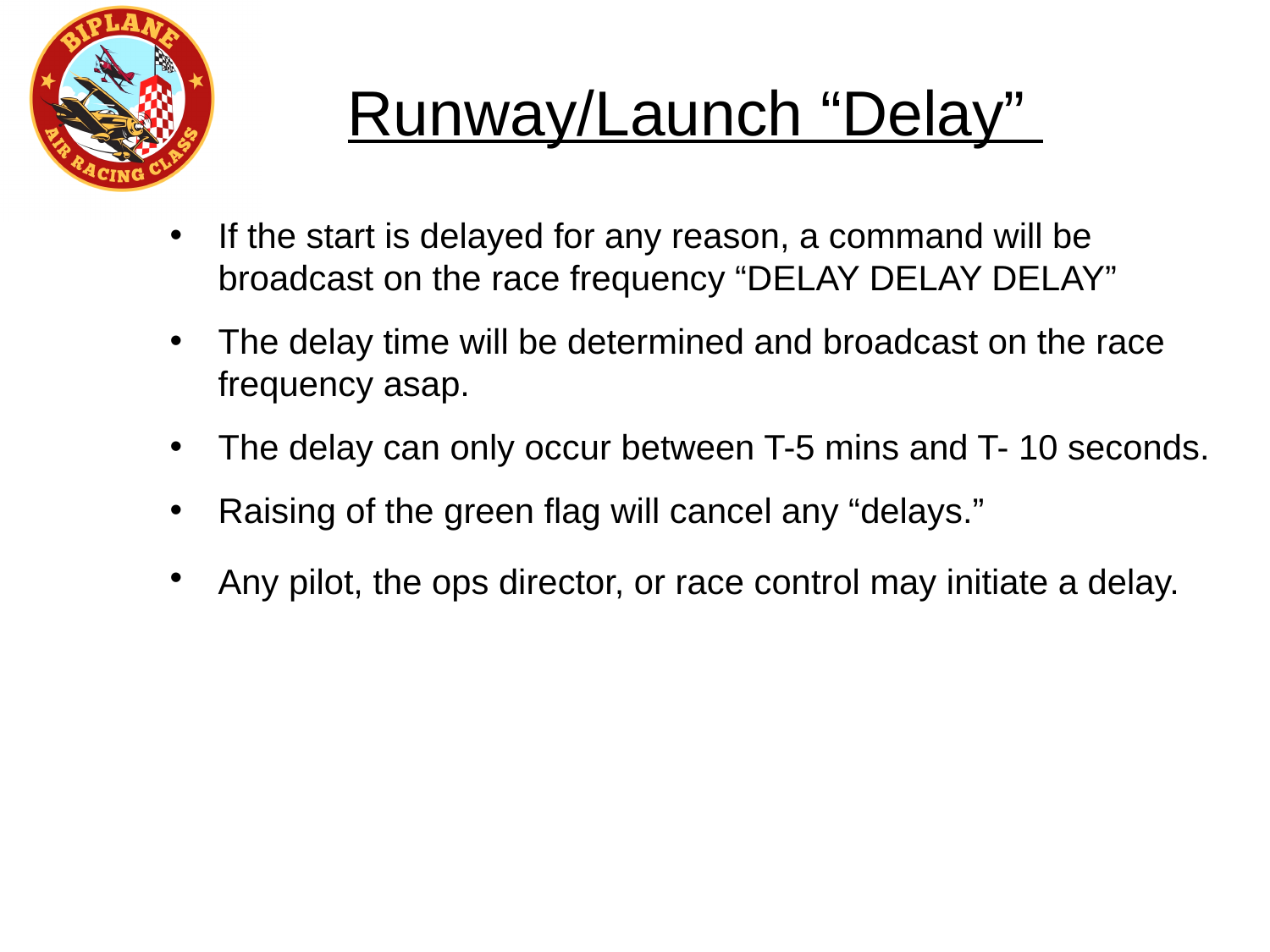

Runway/Launch “Delay”

If the start is delayed for any reason, a command will be broadcast on the race frequency “DELAY DELAY DELAY”
The delay time will be determined and broadcast on the race frequency asap.
The delay can only occur between T-5 mins and T- 10 seconds.
Raising of the green flag will cancel any “delays.”
Any pilot, the ops director, or race control may initiate a delay.